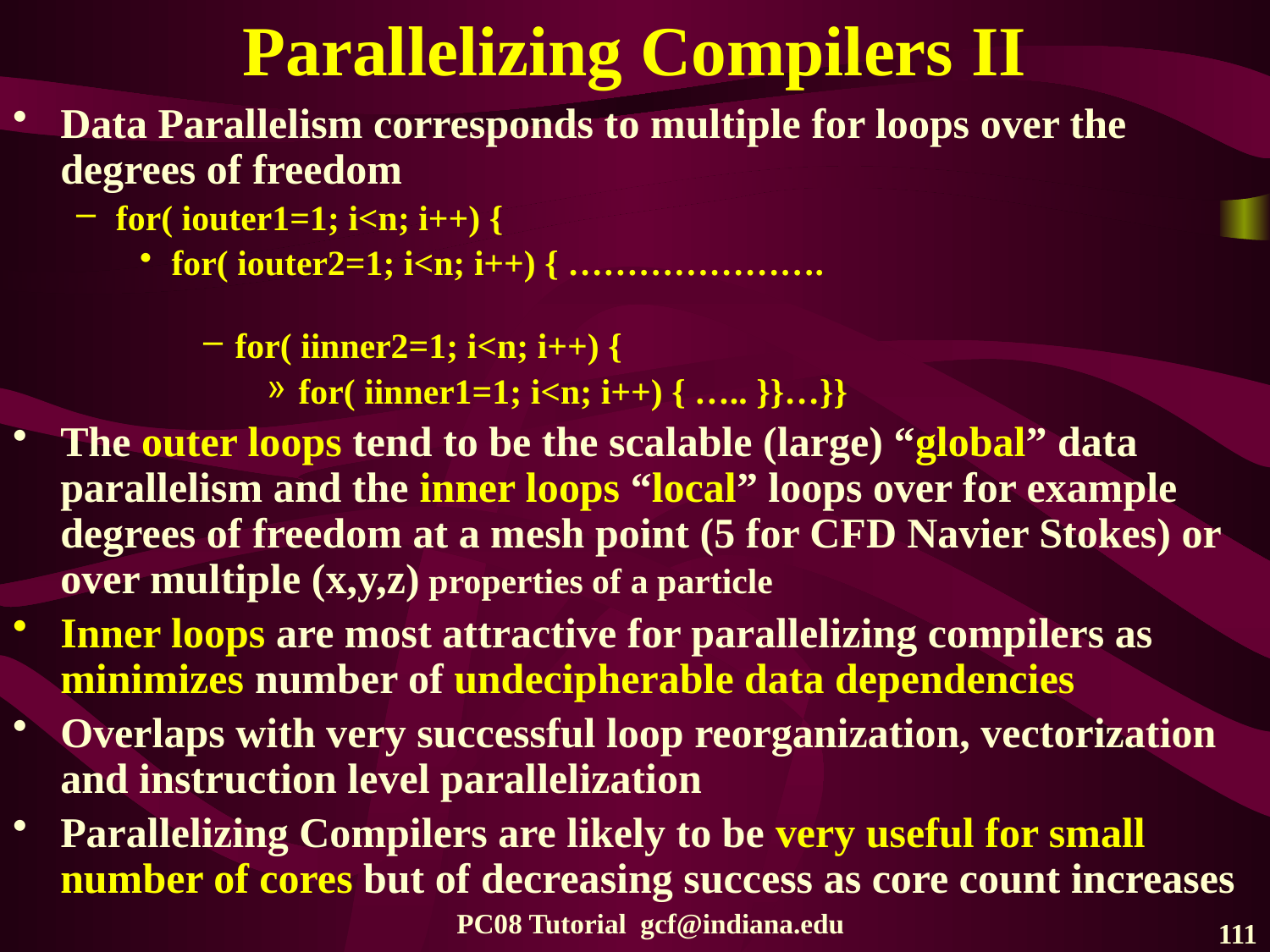

# Parallelizing Compilers II
Data Parallelism corresponds to multiple for loops over the degrees of freedom
for( iouter1=1; i<n; i++) {
for( iouter2=1; i<n; i++) { ………………….
for( iinner2=1; i<n; i++) {
for( iinner1=1; i<n; i++) { ….. }}…}}
The outer loops tend to be the scalable (large) “global” data parallelism and the inner loops “local” loops over for example degrees of freedom at a mesh point (5 for CFD Navier Stokes) or over multiple (x,y,z) properties of a particle
Inner loops are most attractive for parallelizing compilers as minimizes number of undecipherable data dependencies
Overlaps with very successful loop reorganization, vectorization and instruction level parallelization
Parallelizing Compilers are likely to be very useful for small number of cores but of decreasing success as core count increases

PC08 Tutorial  gcf@indiana.edu
111